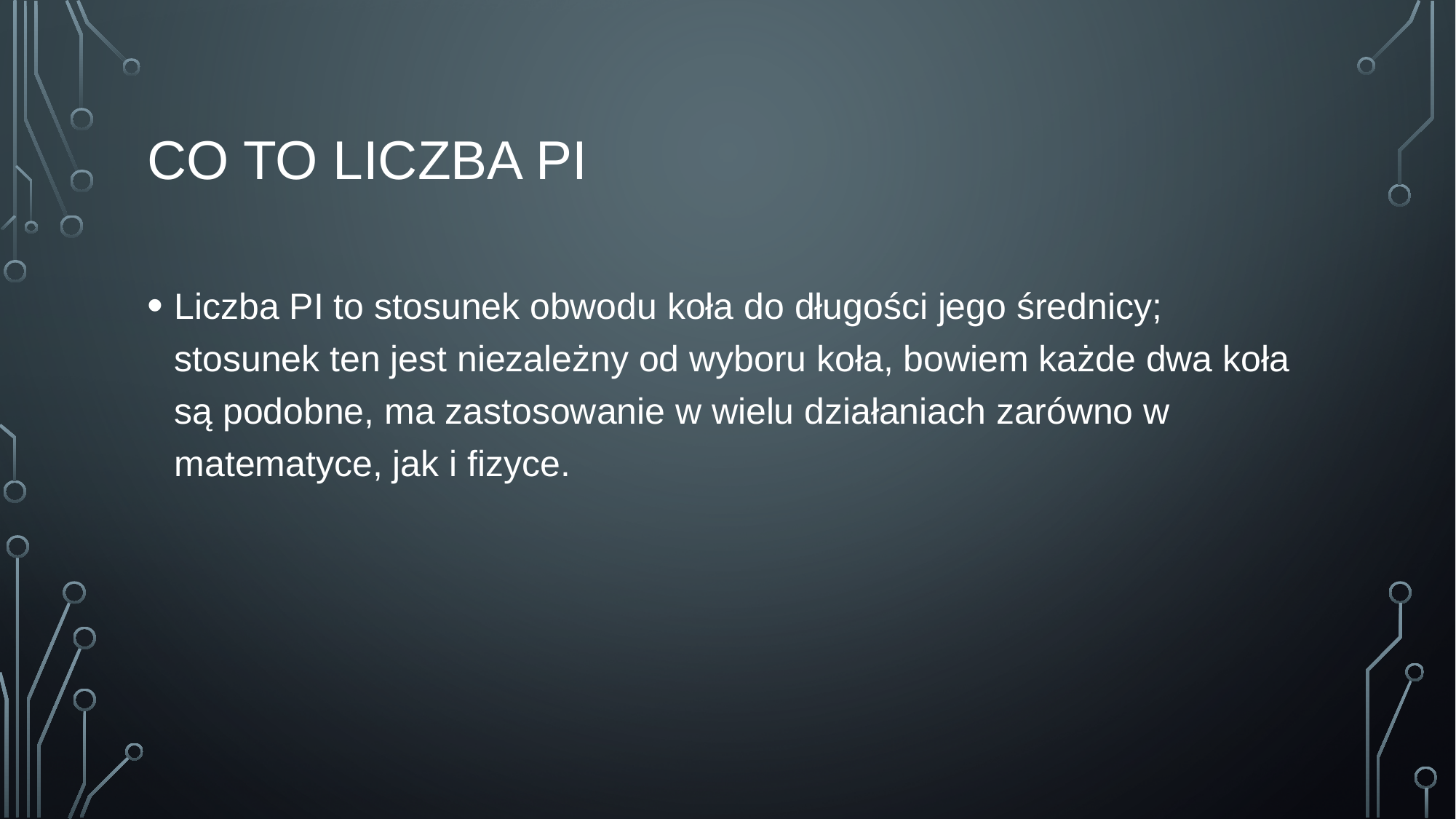

# Co to liczba Pi
Liczba PI to stosunek obwodu koła do długości jego średnicy; stosunek ten jest niezależny od wyboru koła, bowiem każde dwa koła są podobne, ma zastosowanie w wielu działaniach zarówno w matematyce, jak i fizyce.